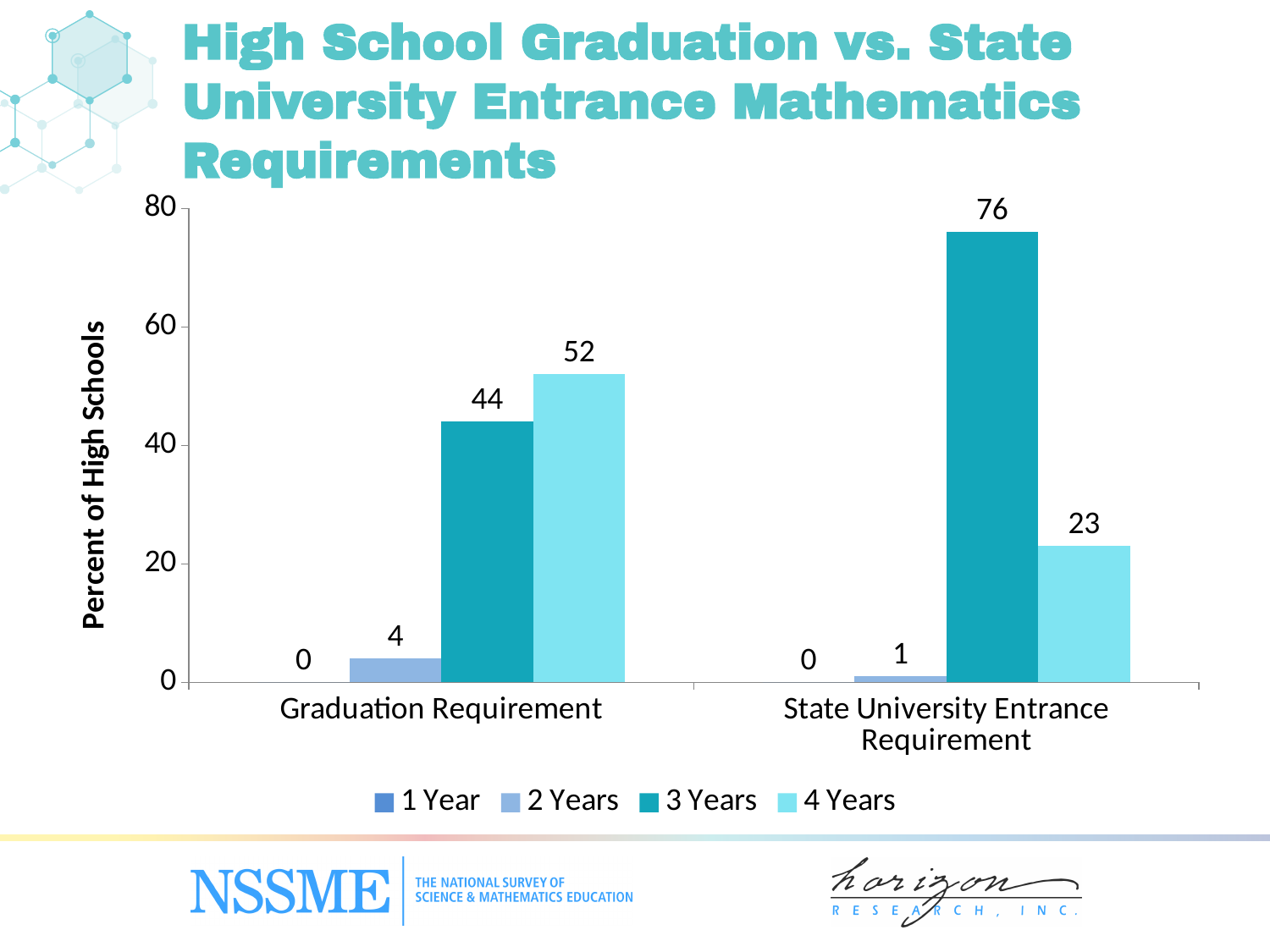

# High School Graduation vs. State University Entrance Mathematics Requirements

### Chart

| Category | 1 Year | 2 Years | 3 Years | 4 Years |
|---|---|---|---|---|
| Graduation Requirement | 0.0 | 4.0 | 44.0 | 52.0 |
| State University Entrance Requirement | 0.0 | 1.0 | 76.0 | 23.0 |